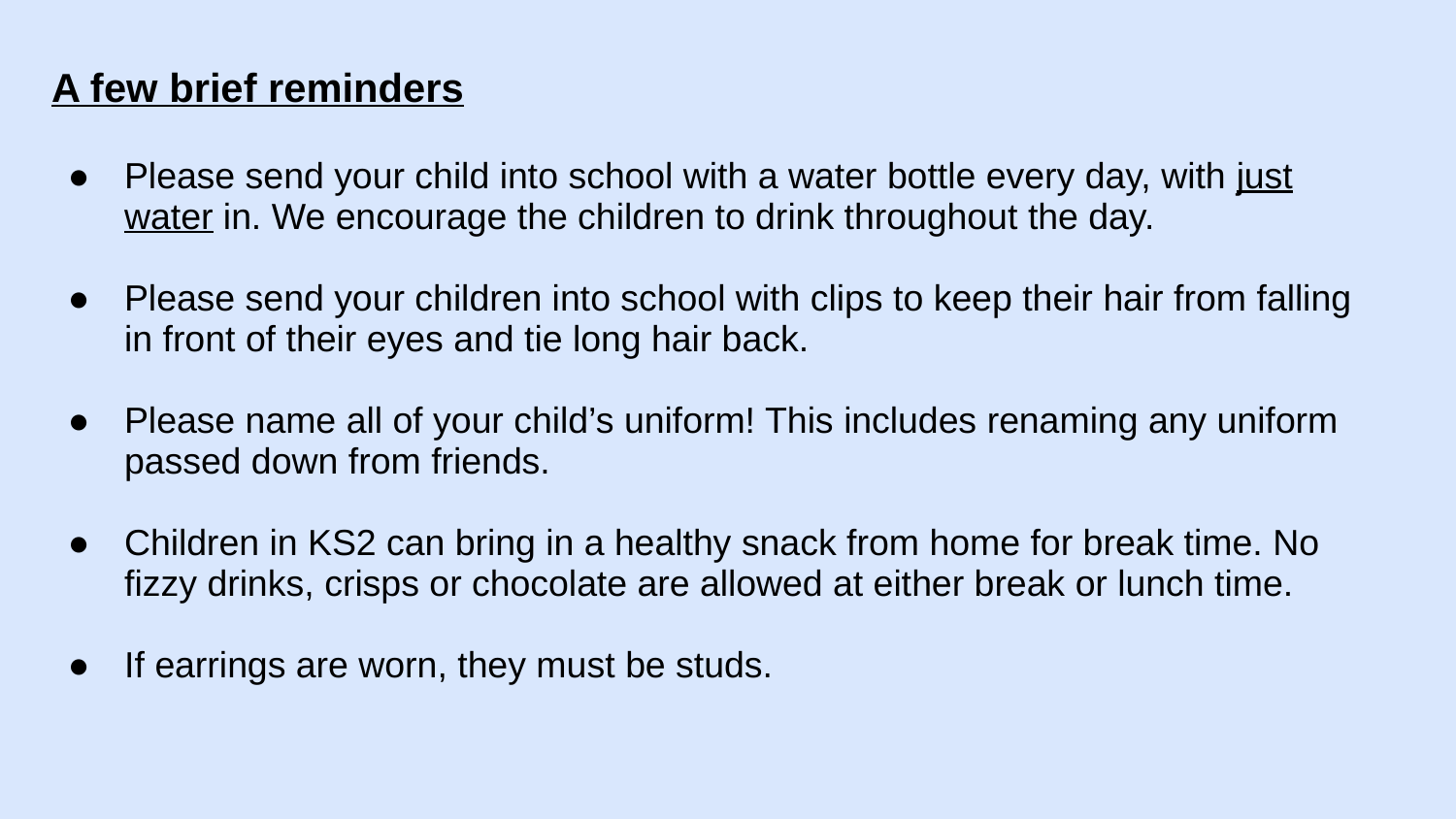

A few brief reminders

Please send your child into school with a water bottle every day, with just water in. We encourage the children to drink throughout the day.

Please send your children into school with clips to keep their hair from falling in front of their eyes and tie long hair back.

Please name all of your child’s uniform! This includes renaming any uniform passed down from friends.

Children in KS2 can bring in a healthy snack from home for break time. No fizzy drinks, crisps or chocolate are allowed at either break or lunch time.

If earrings are worn, they must be studs.